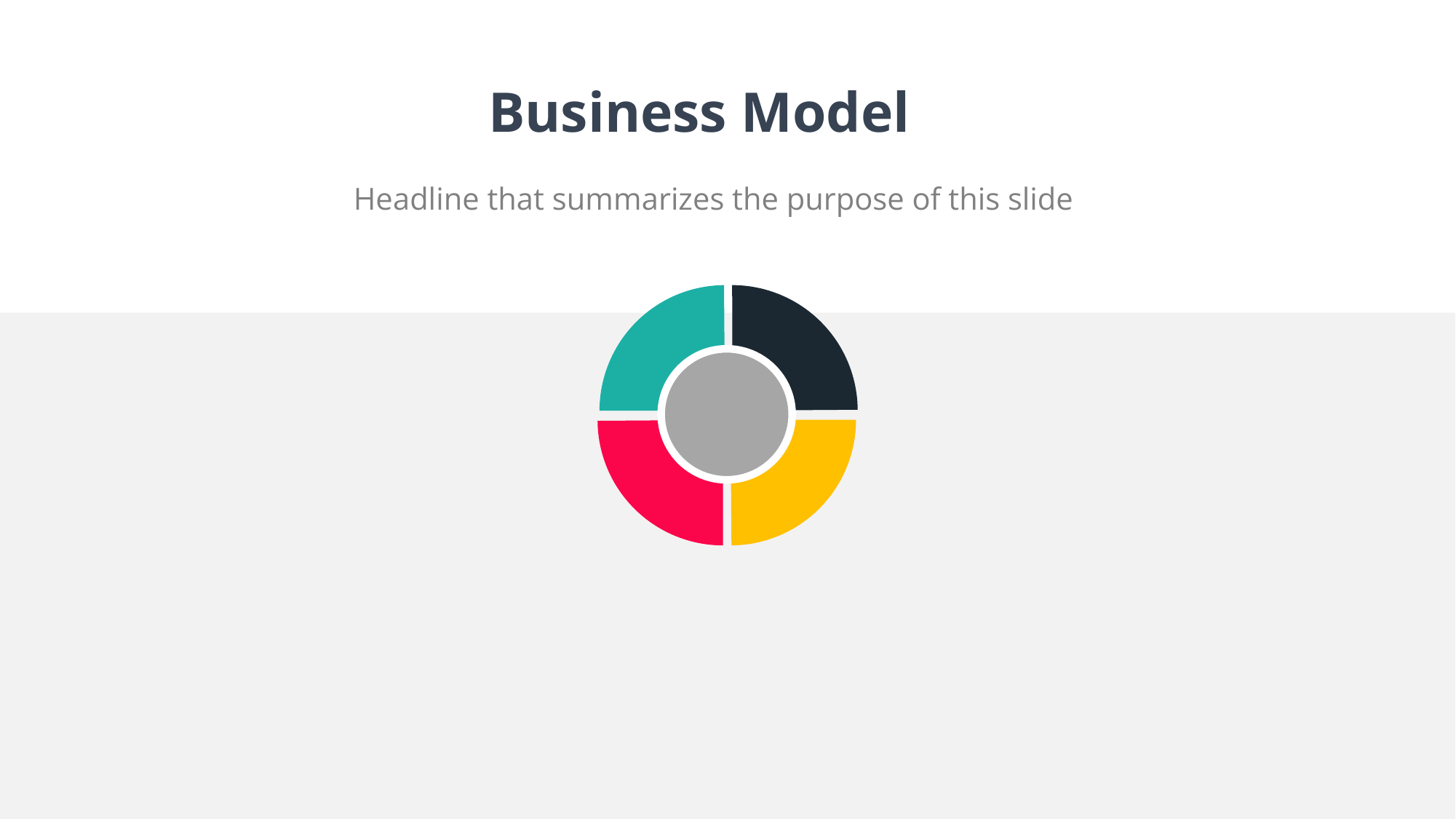

Business Model
Headline that summarizes the purpose of this slide